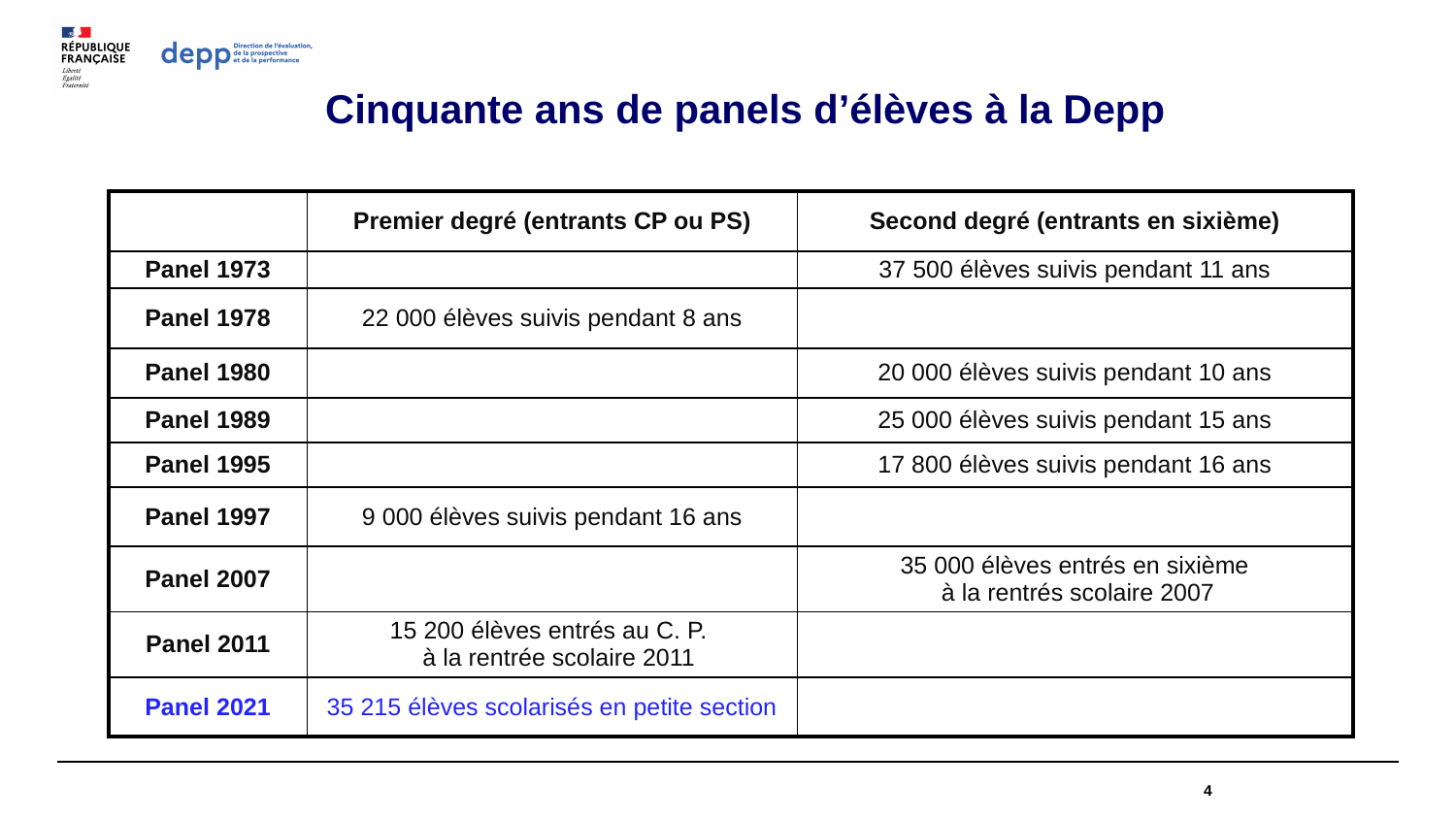

# Cinquante ans de panels d’élèves à la Depp
|  | Premier degré (entrants CP ou PS) | Second degré (entrants en sixième) |
| --- | --- | --- |
| Panel 1973 |  | 37 500 élèves suivis pendant 11 ans |
| Panel 1978 | 22 000 élèves suivis pendant 8 ans |  |
| Panel 1980 |  | 20 000 élèves suivis pendant 10 ans |
| Panel 1989 |  | 25 000 élèves suivis pendant 15 ans |
| Panel 1995 |  | 17 800 élèves suivis pendant 16 ans |
| Panel 1997 | 9 000 élèves suivis pendant 16 ans |  |
| Panel 2007 |  | 35 000 élèves entrés en sixième à la rentrés scolaire 2007 |
| Panel 2011 | 15 200 élèves entrés au C. P. à la rentrée scolaire 2011 |  |
| Panel 2021 | 35 215 élèves scolarisés en petite section |  |
4